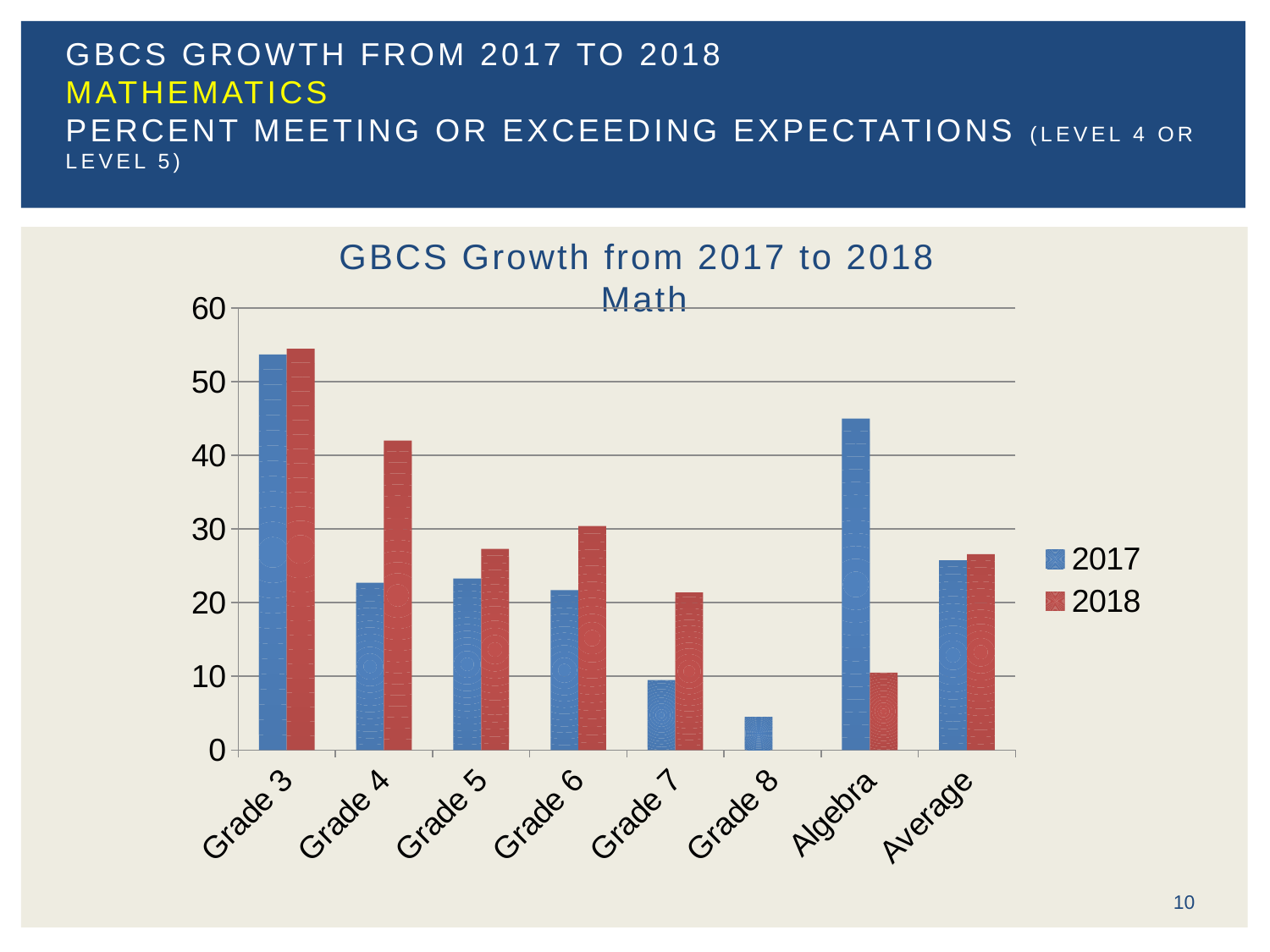

# GBCS Growth from 2017 to 2018 Mathematics Percent meeting or exceeding Expectations (level 4 or level 5)
GBCS Growth from 2017 to 2018
Math

### Chart

| Category | 2017 | 2018 |
|---|---|---|
| Grade 3 | 53.7 | 54.5 |
| Grade 4 | 22.7 | 42.0 |
| Grade 5 | 23.3 | 27.3 |
| Grade 6 | 21.7 | 30.4 |
| Grade 7 | 9.5 | 21.4 |
| Grade 8 | 4.5 | 0.0 |
| Algebra | 45.0 | 10.5 |
| Average | 25.77142857142857 | 26.58571428571426 |
10